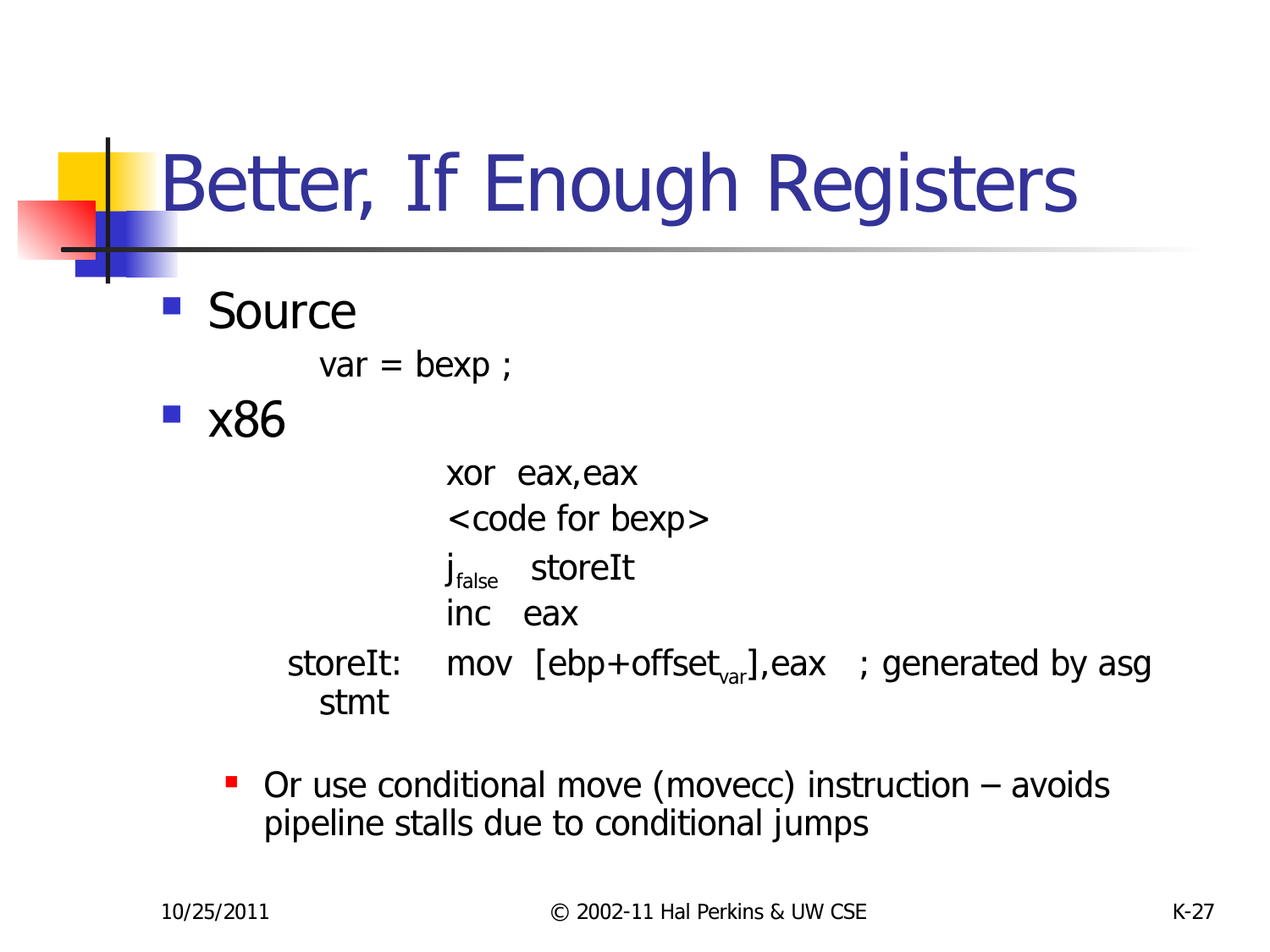

# Better, If Enough Registers
Source
	var = bexp ;
x86
		xor  eax,eax
		<code for bexp>
		jfalse   storeIt
		inc   eax
storeIt:	mov  [ebp+offsetvar],eax   ; generated by asg stmt
Or use conditional move (movecc) instruction – avoids pipeline stalls due to conditional jumps
10/25/2011
© 2002-11 Hal Perkins & UW CSE
K-27